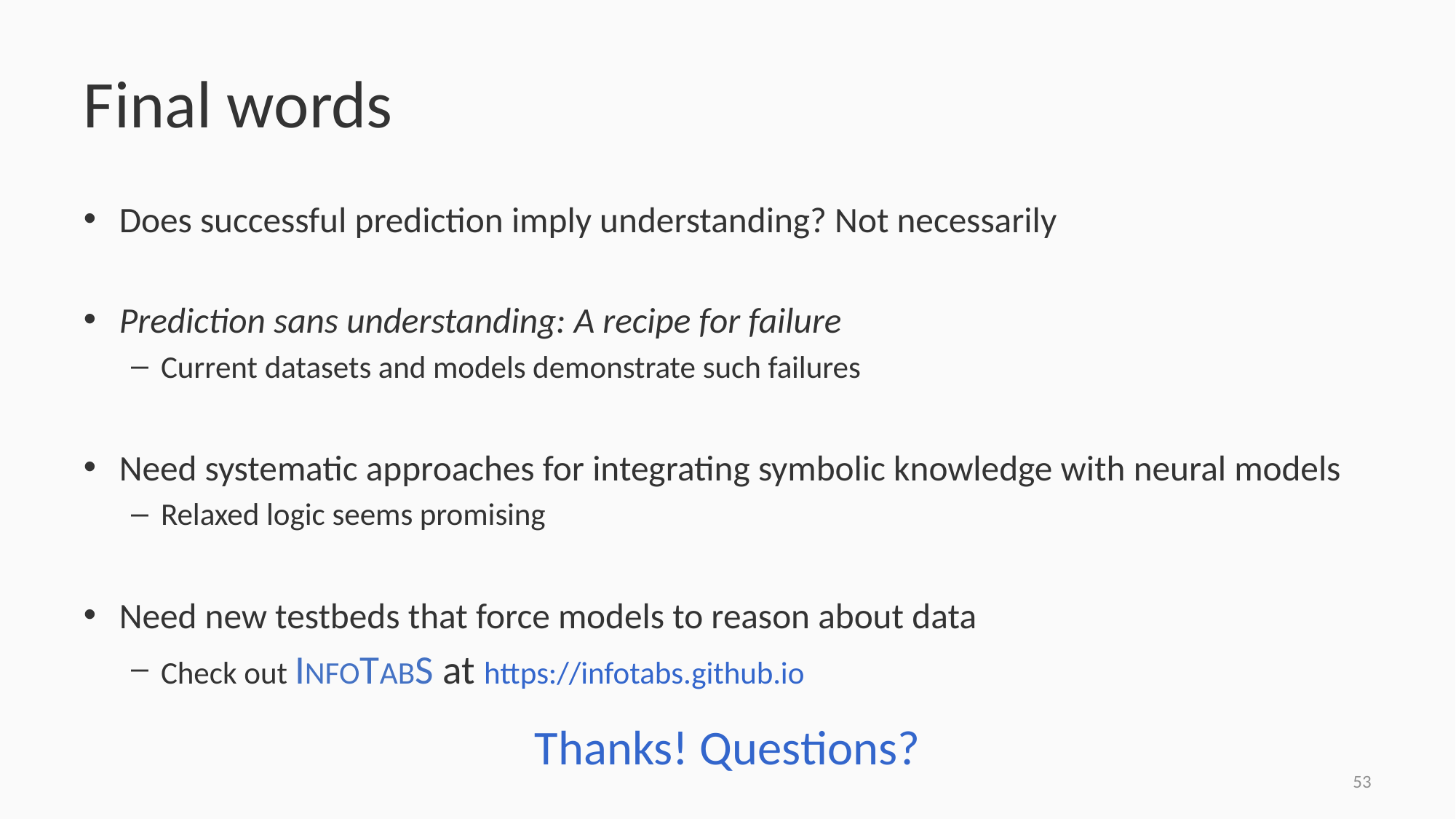

# Final words
Does successful prediction imply understanding? Not necessarily

Prediction sans understanding: A recipe for failure
Current datasets and models demonstrate such failures

Need systematic approaches for integrating symbolic knowledge with neural models
Relaxed logic seems promising

Need new testbeds that force models to reason about data
Check out INFOTABS at https://infotabs.github.io

Thanks! Questions?
53